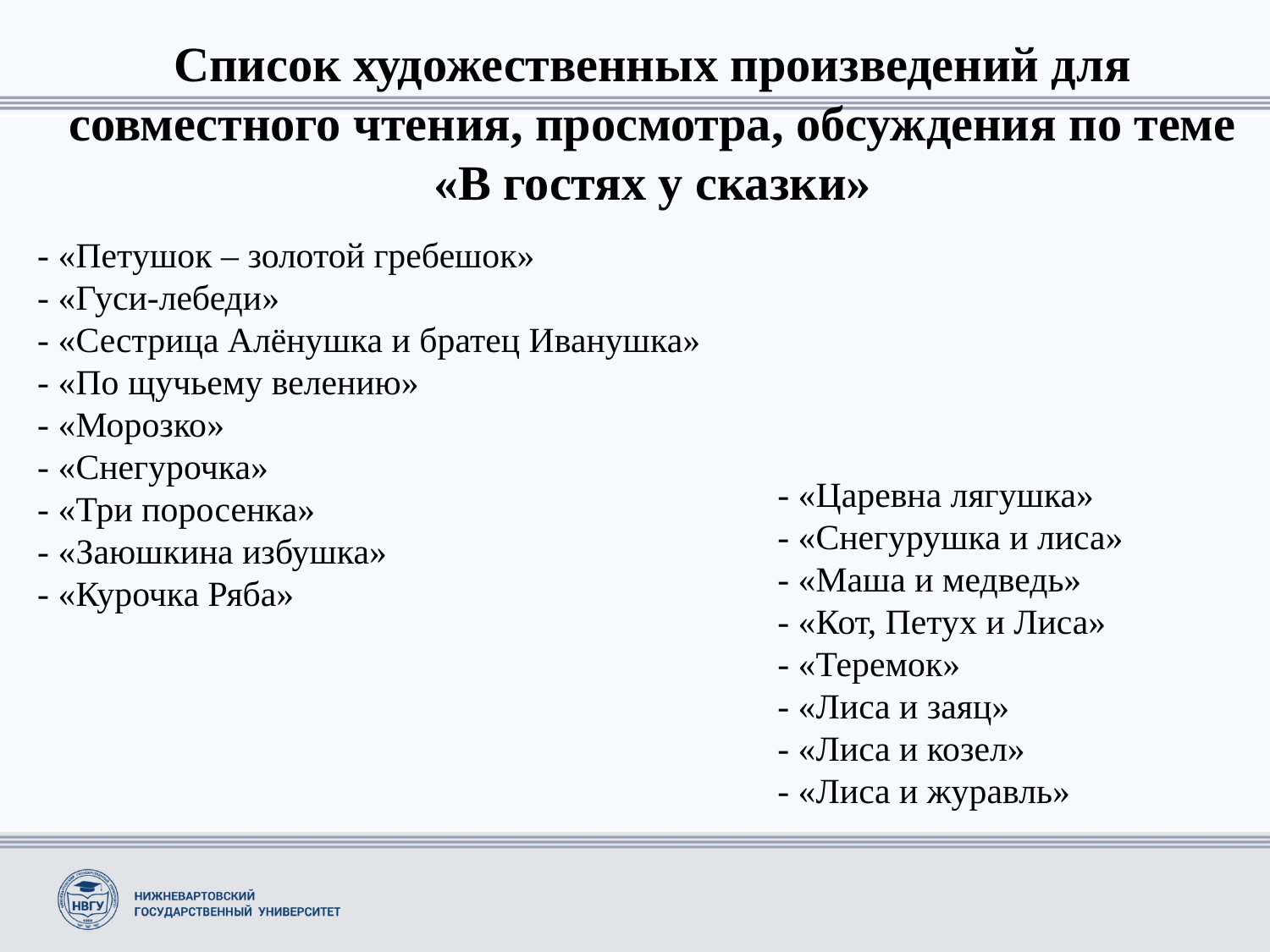

Список художественных произведений для совместного чтения, просмотра, обсуждения по теме «В гостях у сказки»
- «Петушок – золотой гребешок»
- «Гуси-лебеди»
- «Сестрица Алёнушка и братец Иванушка»
- «По щучьему велению»
- «Морозко»
- «Снегурочка»
- «Три поросенка»
- «Заюшкина избушка»
- «Курочка Ряба»
- «Царевна лягушка»
- «Снегурушка и лиса»
- «Маша и медведь»
- «Кот, Петух и Лиса»
- «Теремок»
- «Лиса и заяц»
- «Лиса и козел»
- «Лиса и журавль»